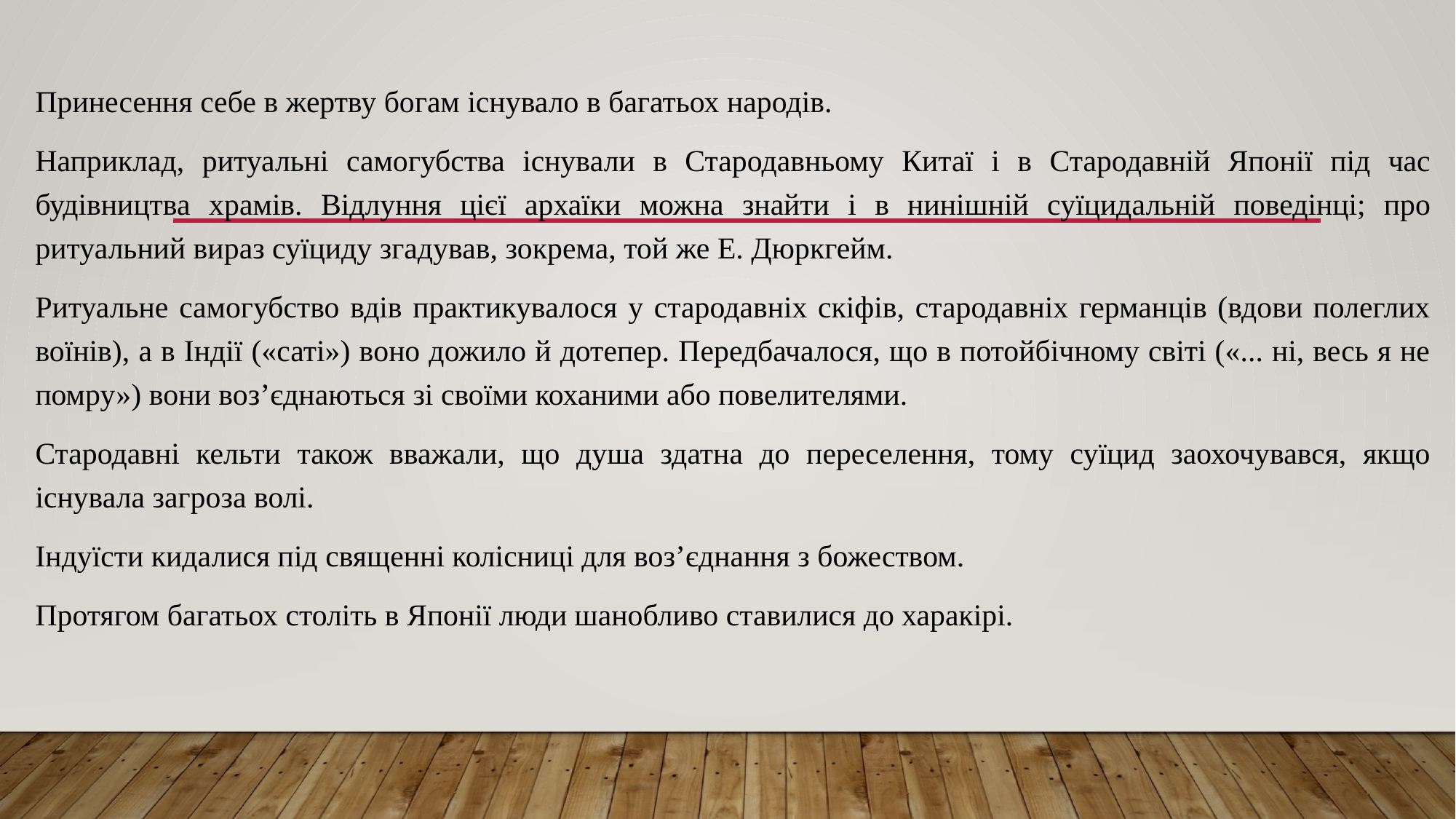

Принесення себе в жертву богам існувало в багатьох народів.
Наприклад, ритуальні самогубства існували в Стародавньому Китаї і в Стародавній Японії під час будівництва храмів. Відлуння цієї архаїки можна знайти і в нинішній суїцидальній поведінці; про ритуальний вираз суїциду згадував, зокрема, той же Е. Дюркгейм.
Ритуальне самогубство вдів практикувалося у стародавніх скіфів, стародавніх германців (вдови полеглих воїнів), а в Індії («саті») воно дожило й дотепер. Передбачалося, що в потойбічному світі («... ні, весь я не помру») вони воз’єднаються зі своїми коханими або повелителями.
Стародавні кельти також вважали, що душа здатна до переселення, тому суїцид заохочувався, якщо існувала загроза волі.
Індуїсти кидалися під священні колісниці для воз’єднання з божеством.
Протягом багатьох століть в Японії люди шанобливо ставилися до харакірі.